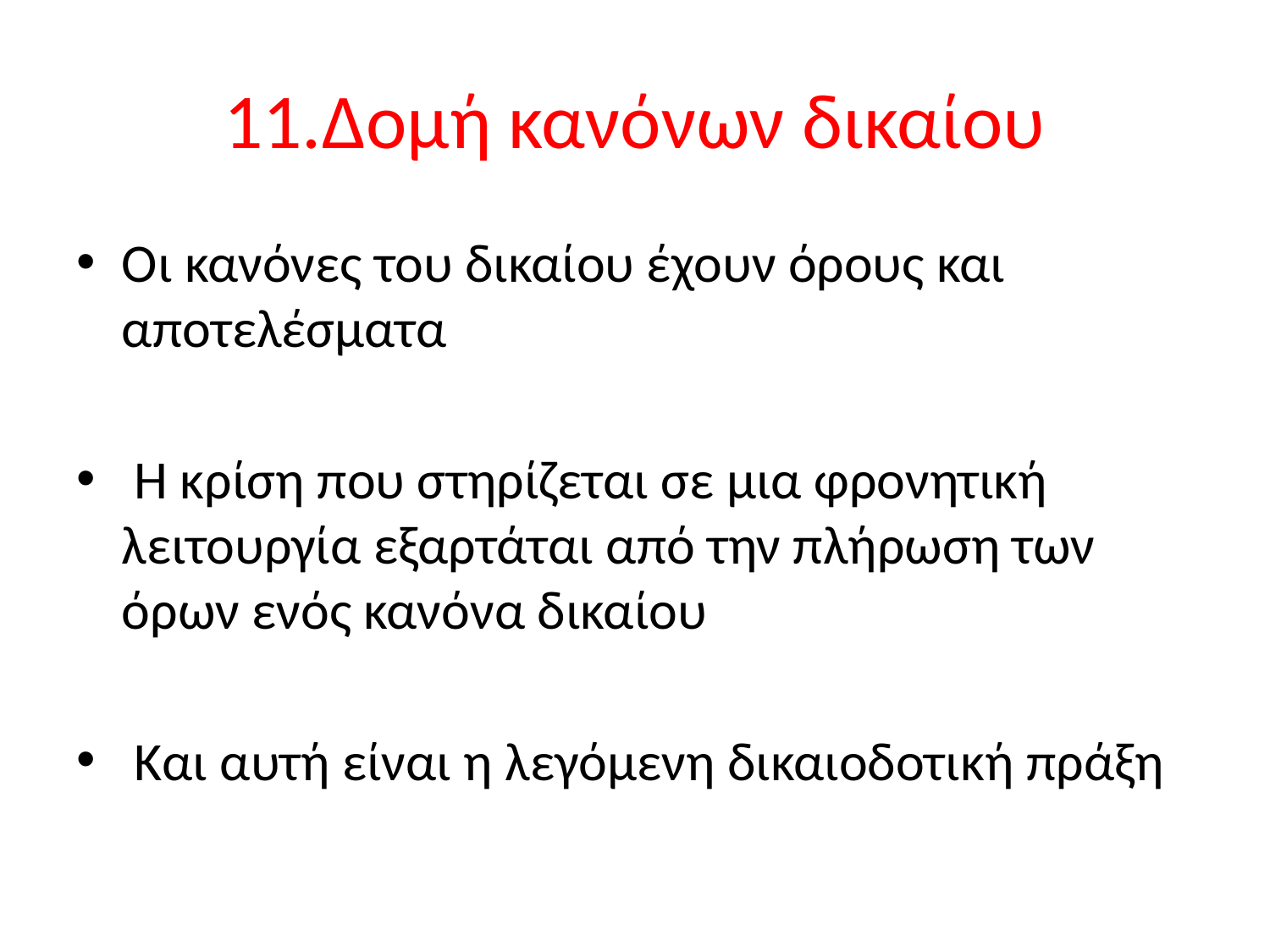

# 11.Δομή κανόνων δικαίου
Οι κανόνες του δικαίου έχουν όρους και αποτελέσματα

 Η κρίση που στηρίζεται σε μια φρονητική λειτουργία εξαρτάται από την πλήρωση των όρων ενός κανόνα δικαίου

 Και αυτή είναι η λεγόμενη δικαιοδοτική πράξη